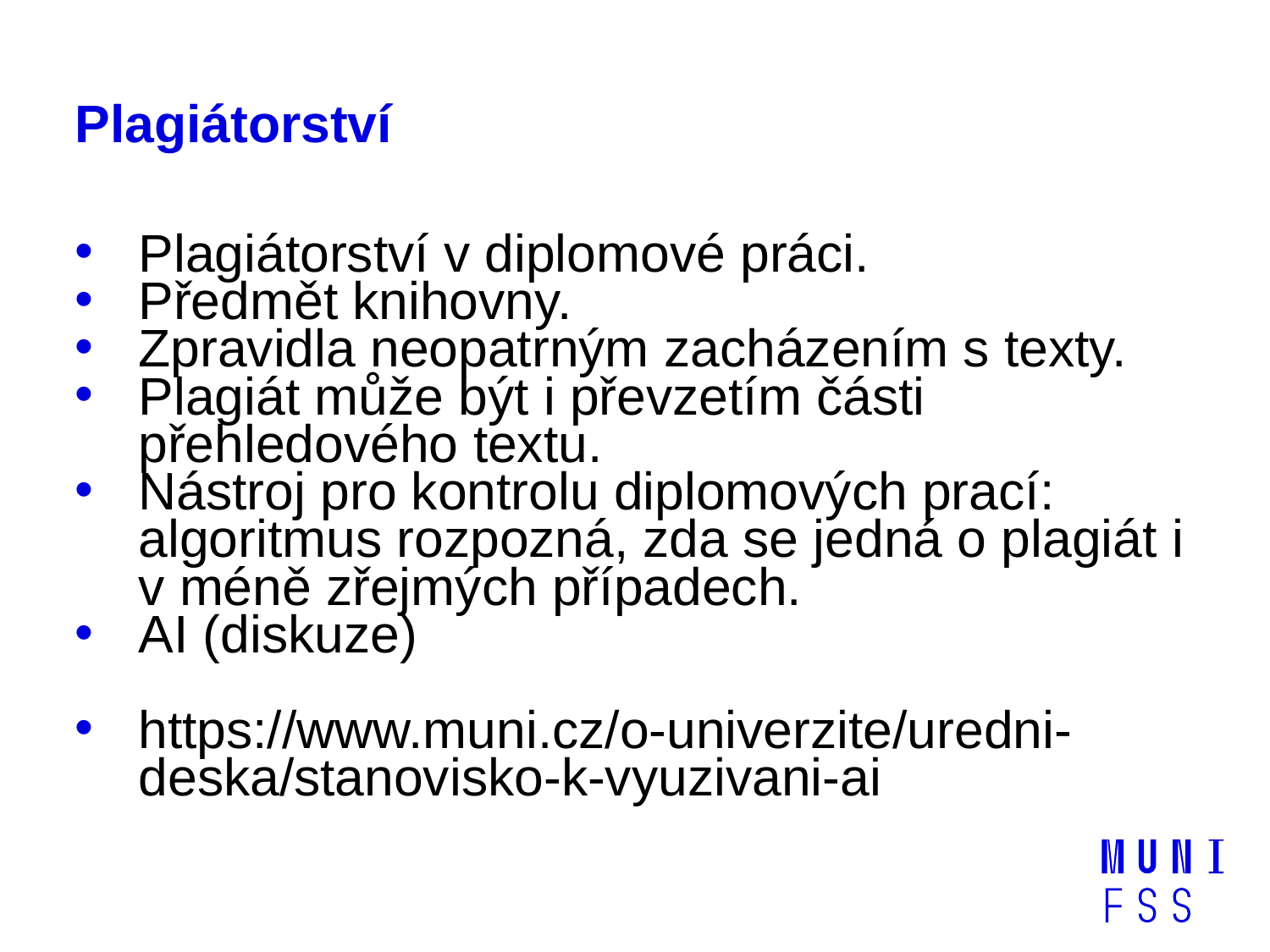

# Plagiátorství
Plagiátorství v diplomové práci.
Předmět knihovny.
Zpravidla neopatrným zacházením s texty.
Plagiát může být i převzetím části přehledového textu.
Nástroj pro kontrolu diplomových prací: algoritmus rozpozná, zda se jedná o plagiát i v méně zřejmých případech.
AI (diskuze)

https://www.muni.cz/o-univerzite/uredni-deska/stanovisko-k-vyuzivani-ai